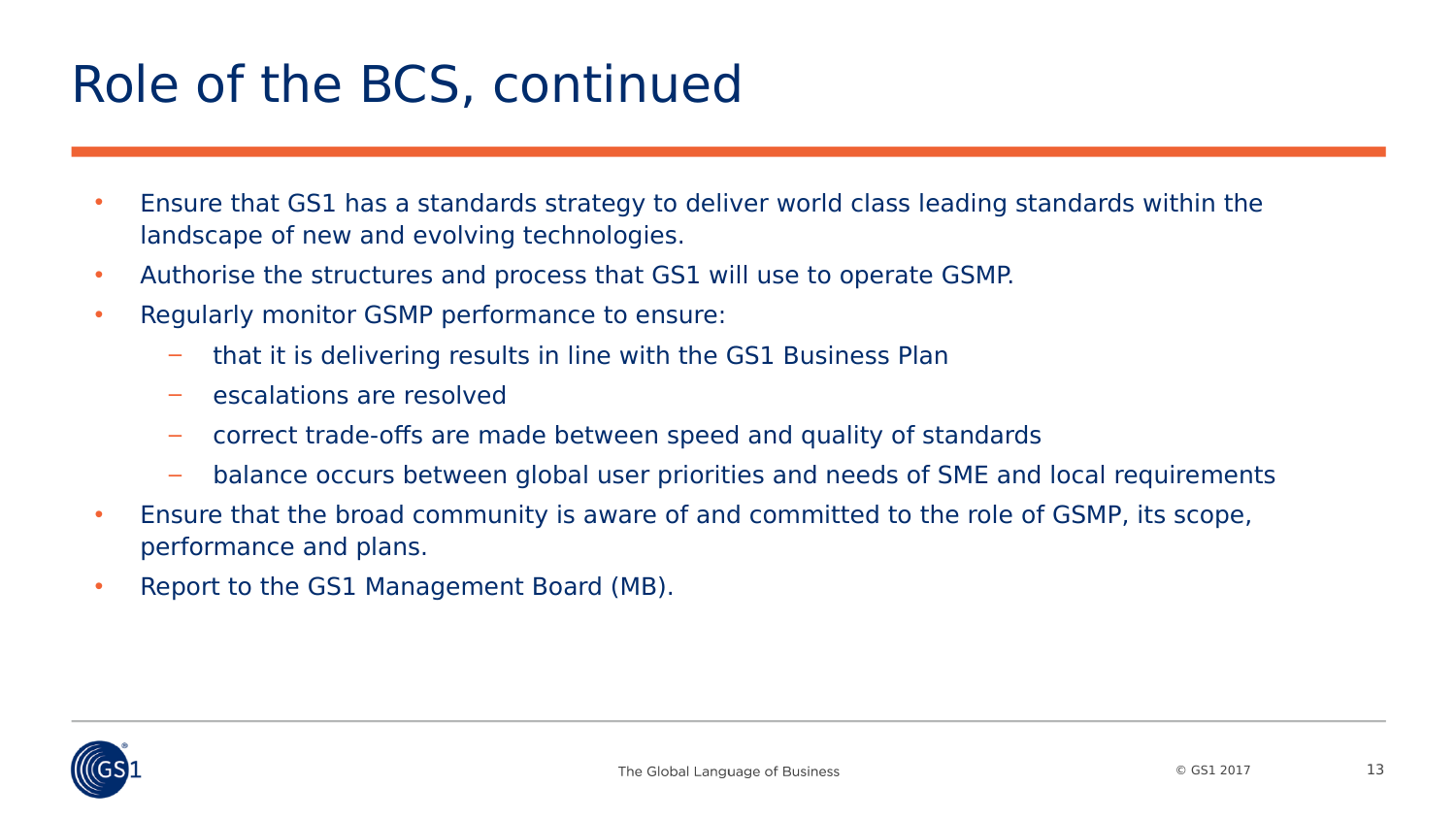

# Role of the BCS, continued
Ensure that GS1 has a standards strategy to deliver world class leading standards within the landscape of new and evolving technologies.
Authorise the structures and process that GS1 will use to operate GSMP.
Regularly monitor GSMP performance to ensure:
that it is delivering results in line with the GS1 Business Plan
escalations are resolved
correct trade-offs are made between speed and quality of standards
balance occurs between global user priorities and needs of SME and local requirements
Ensure that the broad community is aware of and committed to the role of GSMP, its scope, performance and plans.
Report to the GS1 Management Board (MB).
13